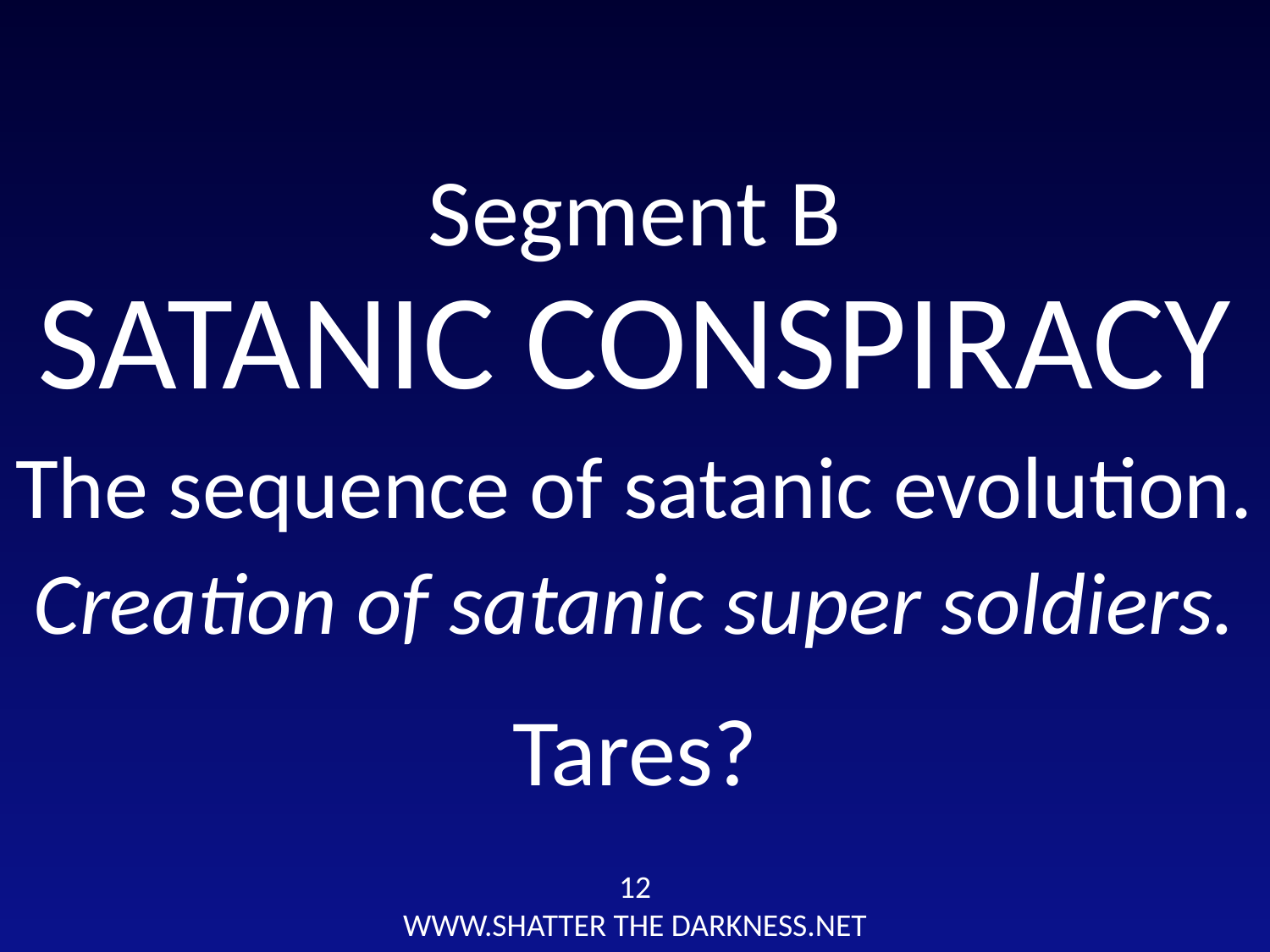

Segment B
SATANIC CONSPIRACY
The sequence of satanic evolution.
Creation of satanic super soldiers.
Tares?
12
WWW.SHATTER THE DARKNESS.NET